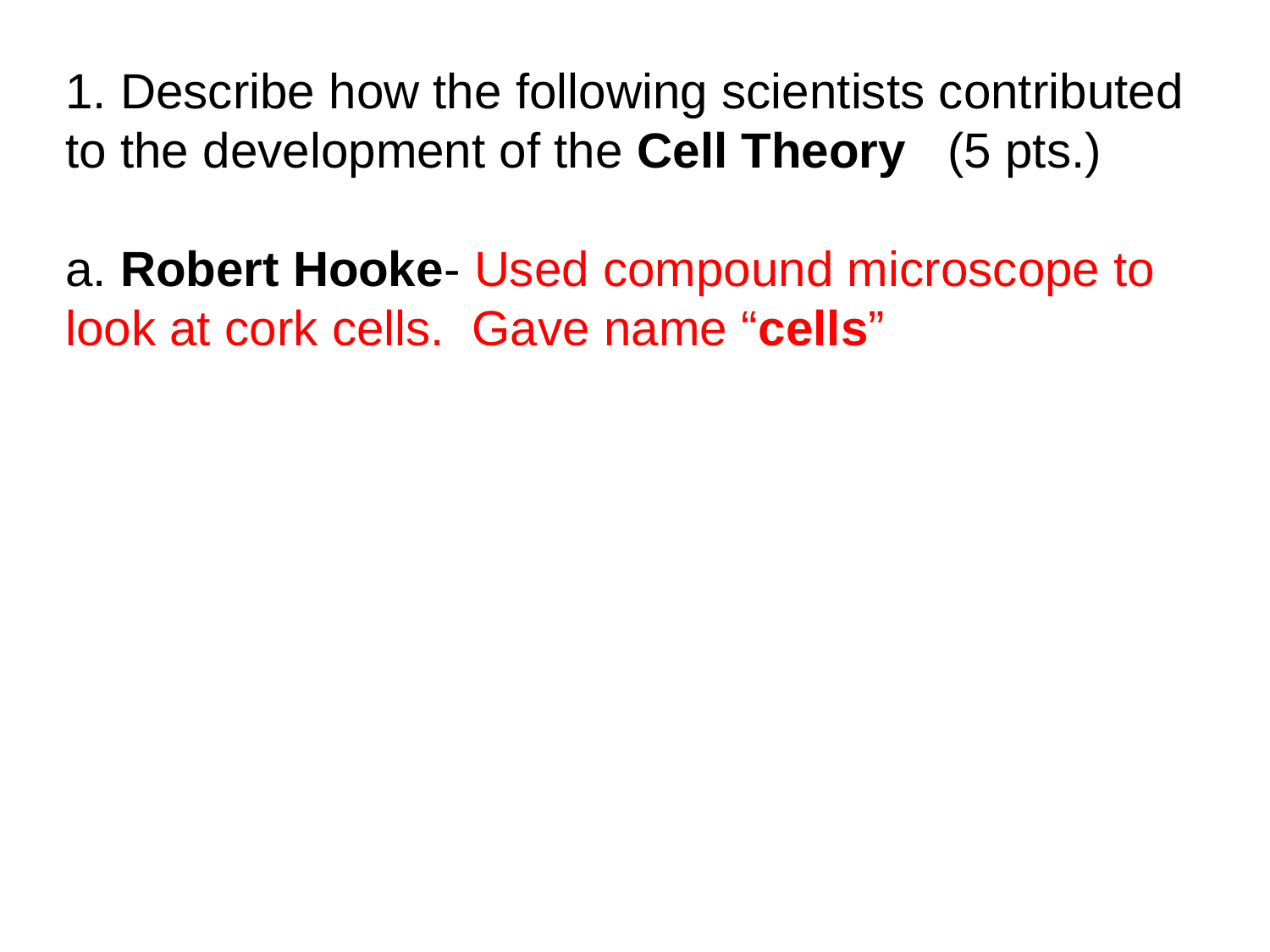

1. Describe how the following scientists contributed to the development of the Cell Theory   (5 pts.)

a. Robert Hooke- Used compound microscope to look at cork cells.  Gave name “cells”